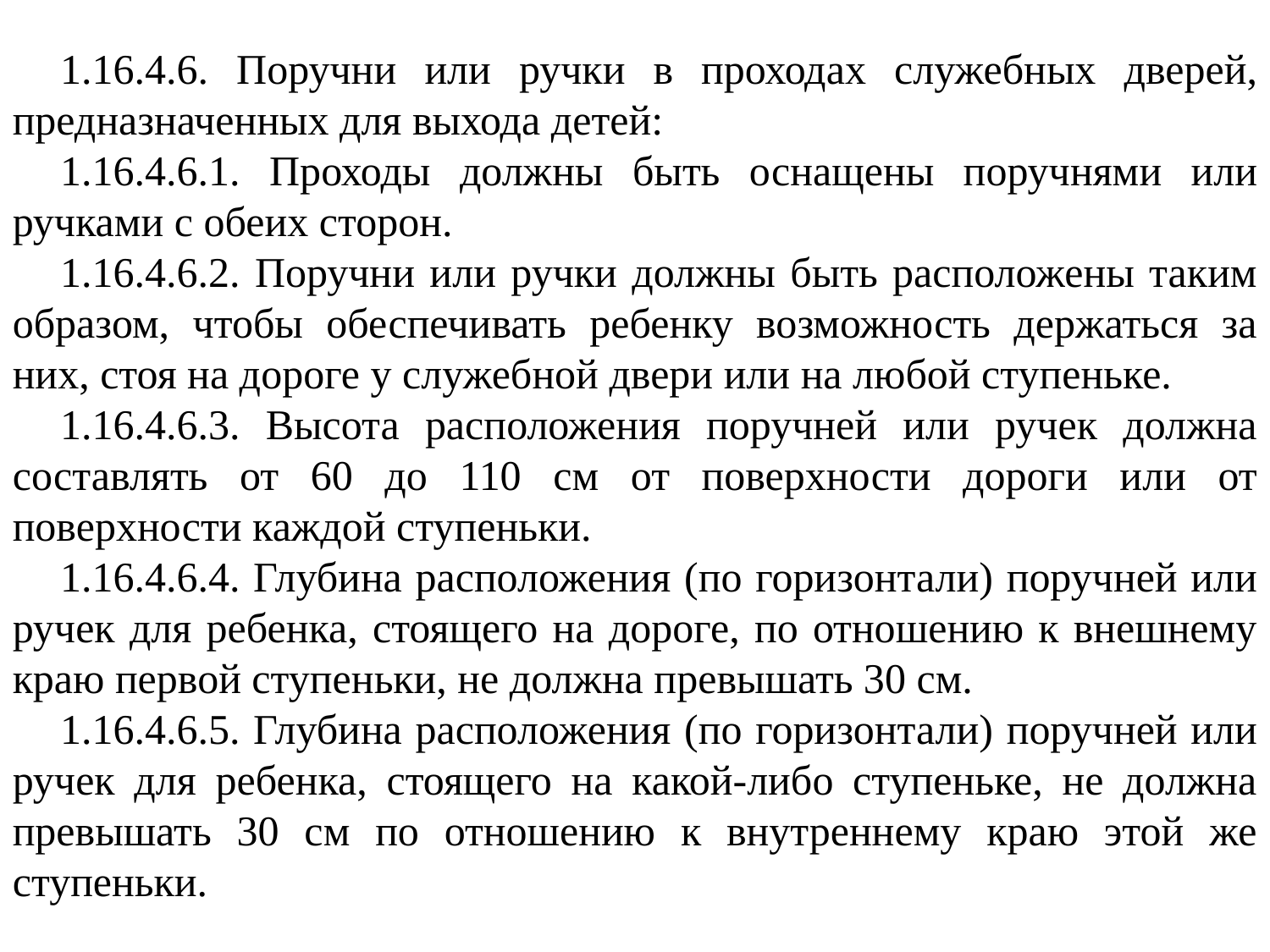

1.16.4.6. Поручни или ручки в проходах служебных дверей, предназначенных для выхода детей:
1.16.4.6.1. Проходы должны быть оснащены поручнями или ручками с обеих сторон.
1.16.4.6.2. Поручни или ручки должны быть расположены таким образом, чтобы обеспечивать ребенку возможность держаться за них, стоя на дороге у служебной двери или на любой ступеньке.
1.16.4.6.3. Высота расположения поручней или ручек должна составлять от 60 до 110 см от поверхности дороги или от поверхности каждой ступеньки.
1.16.4.6.4. Глубина расположения (по горизонтали) поручней или ручек для ребенка, стоящего на дороге, по отношению к внешнему краю первой ступеньки, не должна превышать 30 см.
1.16.4.6.5. Глубина расположения (по горизонтали) поручней или ручек для ребенка, стоящего на какой-либо ступеньке, не должна превышать 30 см по отношению к внутреннему краю этой же ступеньки.